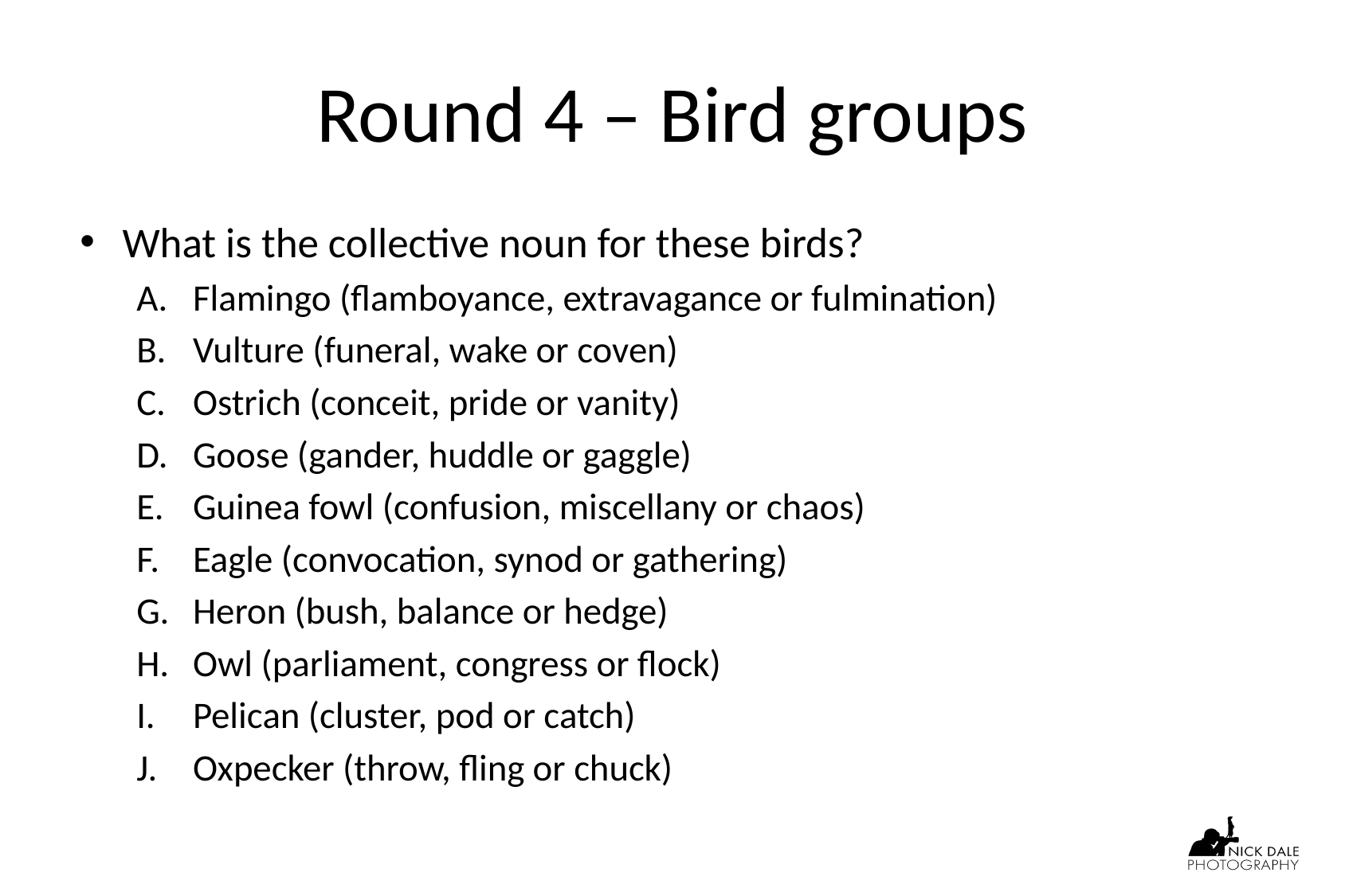

# Round 4 – Bird groups
What is the collective noun for these birds?
Flamingo (flamboyance, extravagance or fulmination)
Vulture (funeral, wake or coven)
Ostrich (conceit, pride or vanity)
Goose (gander, huddle or gaggle)
Guinea fowl (confusion, miscellany or chaos)
Eagle (convocation, synod or gathering)
Heron (bush, balance or hedge)
Owl (parliament, congress or flock)
Pelican (cluster, pod or catch)
Oxpecker (throw, fling or chuck)